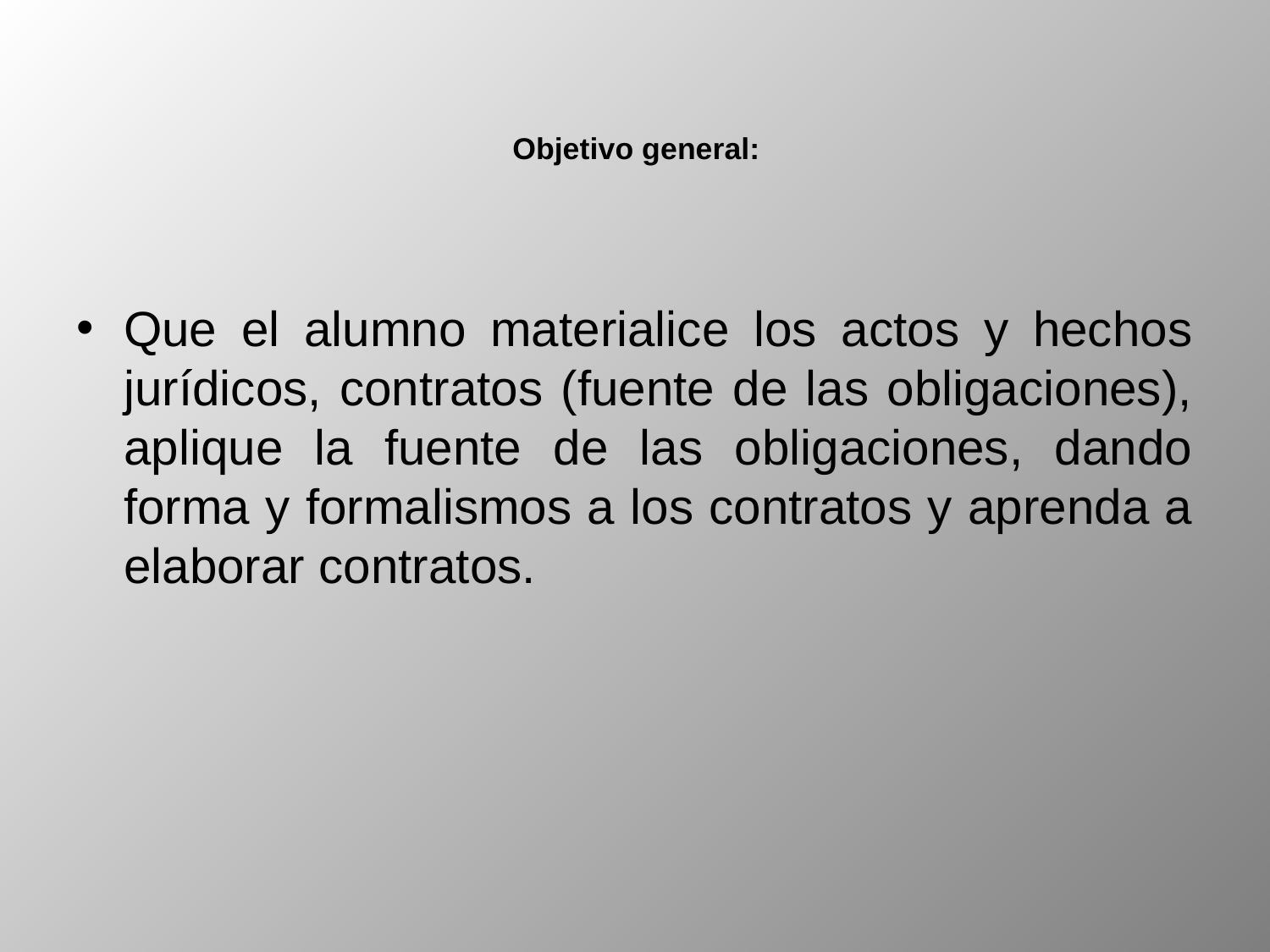

# Objetivo general:

Que el alumno materialice los actos y hechos jurídicos, contratos (fuente de las obligaciones), aplique la fuente de las obligaciones, dando forma y formalismos a los contratos y aprenda a elaborar contratos.